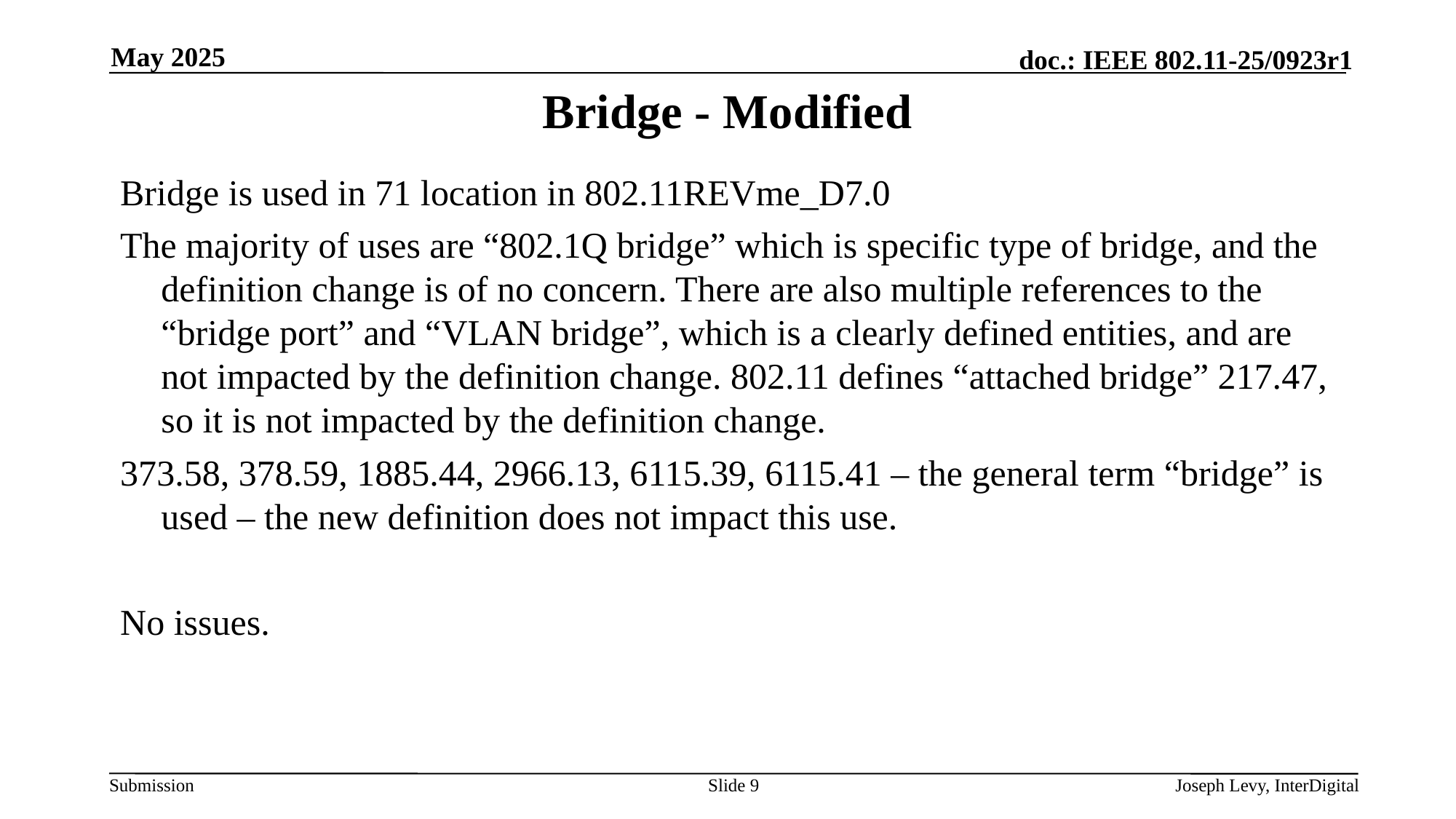

May 2025
# Bridge - Modified
Bridge is used in 71 location in 802.11REVme_D7.0
The majority of uses are “802.1Q bridge” which is specific type of bridge, and the definition change is of no concern. There are also multiple references to the “bridge port” and “VLAN bridge”, which is a clearly defined entities, and are not impacted by the definition change. 802.11 defines “attached bridge” 217.47, so it is not impacted by the definition change.
373.58, 378.59, 1885.44, 2966.13, 6115.39, 6115.41 – the general term “bridge” is used – the new definition does not impact this use.

No issues.

Slide 9
Joseph Levy, InterDigital